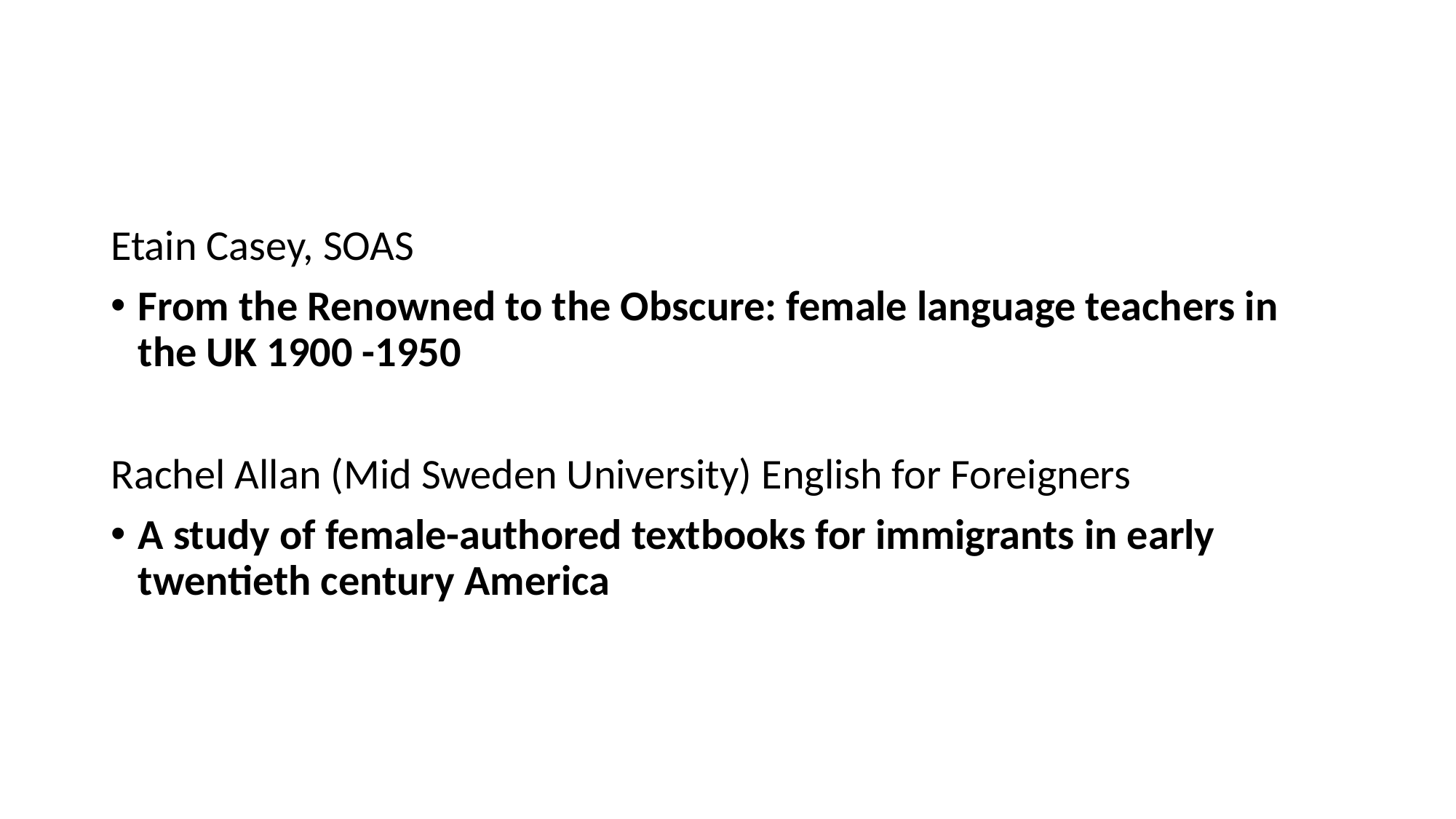

#
Etain Casey, SOAS
From the Renowned to the Obscure: female language teachers in the UK 1900 -1950

Rachel Allan (Mid Sweden University) English for Foreigners
A study of female-authored textbooks for immigrants in early twentieth century America